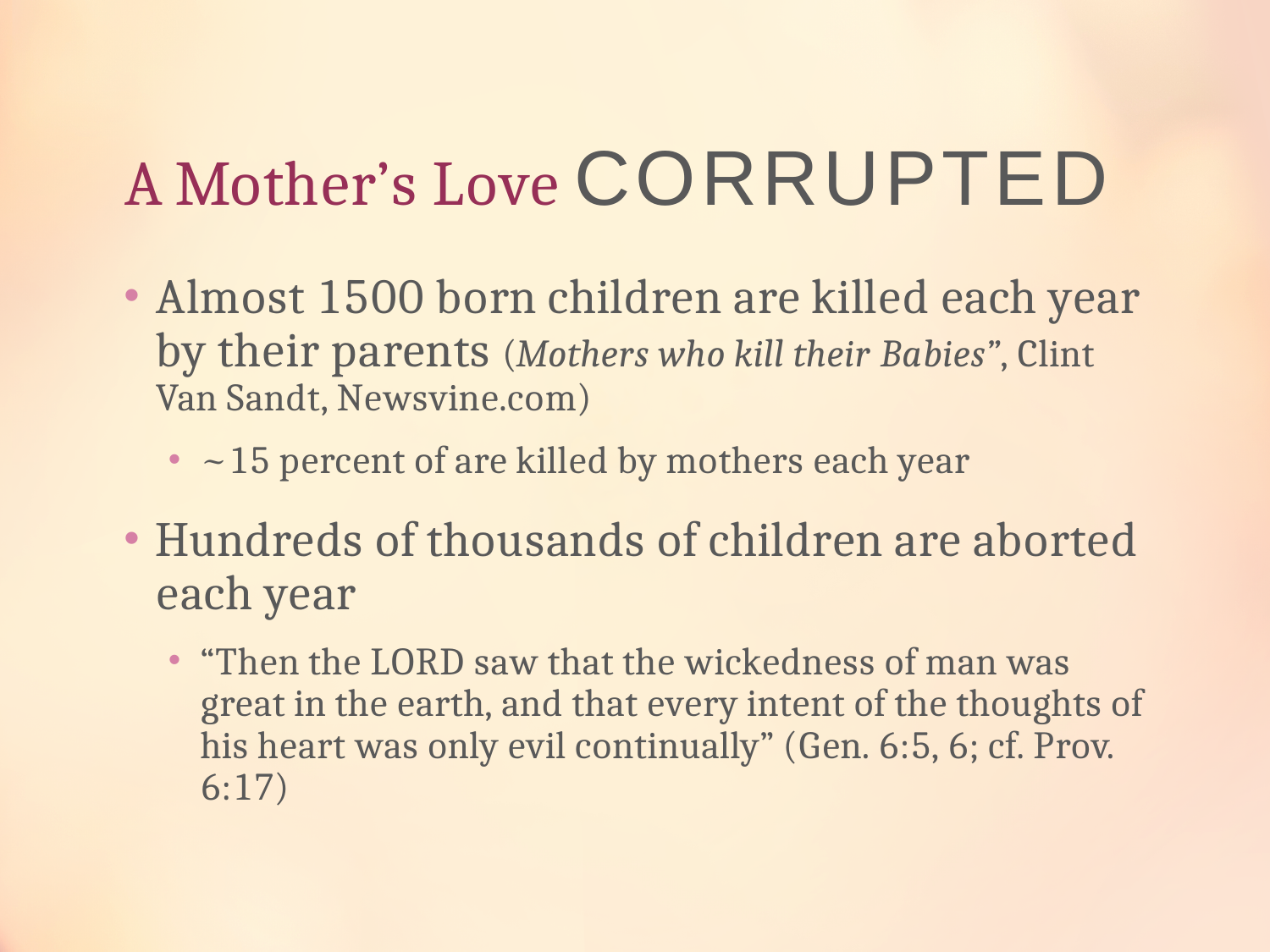

# A Mother’s Love CORRUPTED
Almost 1500 born children are killed each year by their parents (Mothers who kill their Babies”, Clint Van Sandt, Newsvine.com)
~15 percent of are killed by mothers each year
Hundreds of thousands of children are aborted each year
“Then the LORD saw that the wickedness of man was great in the earth, and that every intent of the thoughts of his heart was only evil continually” (Gen. 6:5, 6; cf. Prov. 6:17)